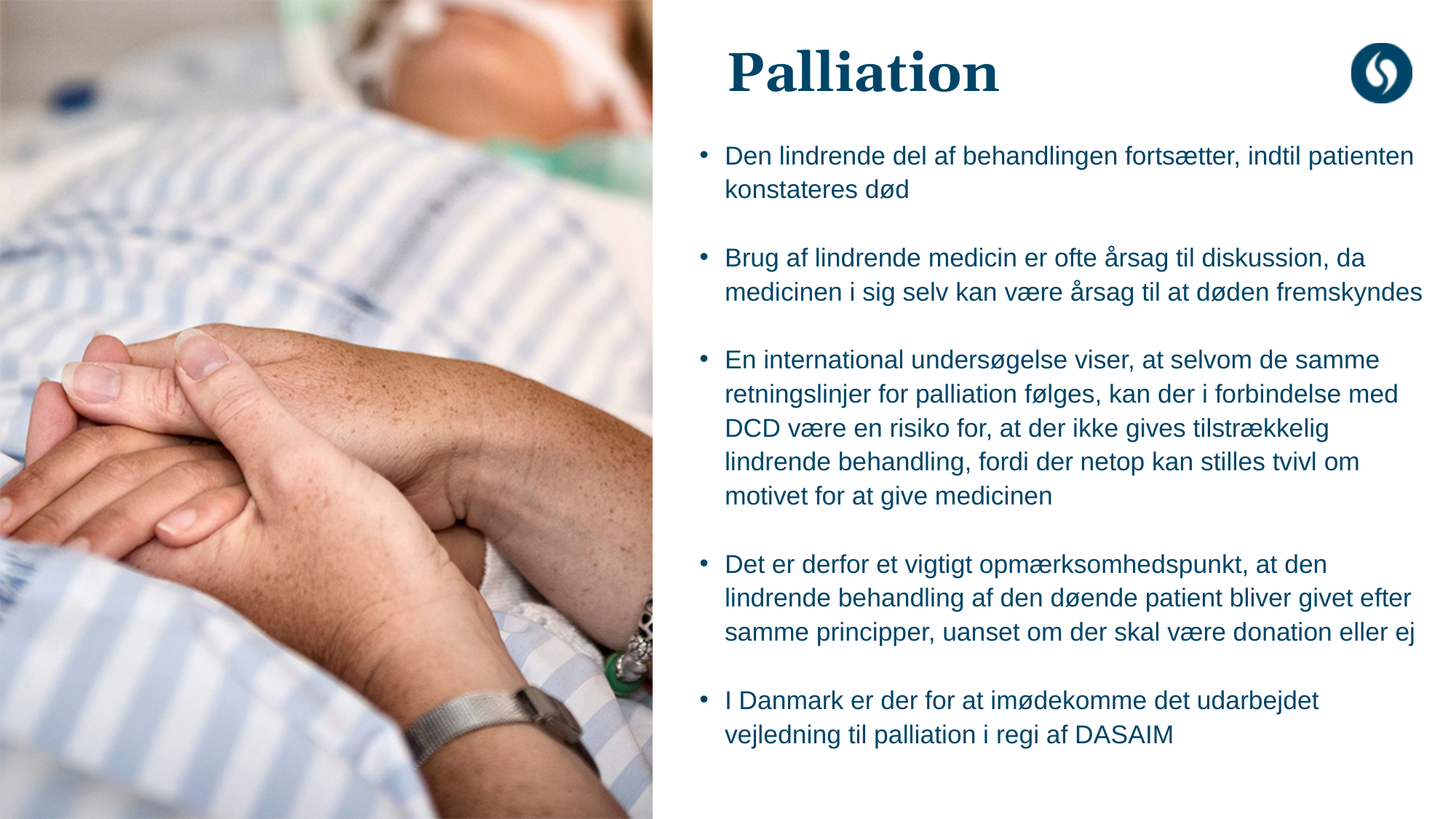

# Palliation
Den lindrende del af behandlingen fortsætter, indtil patienten konstateres død

Brug af lindrende medicin er ofte årsag til diskussion, da medicinen i sig selv kan være årsag til at døden fremskyndes

En international undersøgelse viser, at selvom de samme retningslinjer for palliation følges, kan der i forbindelse med DCD være en risiko for, at der ikke gives tilstrækkelig lindrende behandling, fordi der netop kan stilles tvivl om motivet for at give medicinen

Det er derfor et vigtigt opmærksomhedspunkt, at den lindrende behandling af den døende patient bliver givet efter samme principper, uanset om der skal være donation eller ej

I Danmark er der for at imødekomme det udarbejdet vejledning til palliation i regi af DASAIM